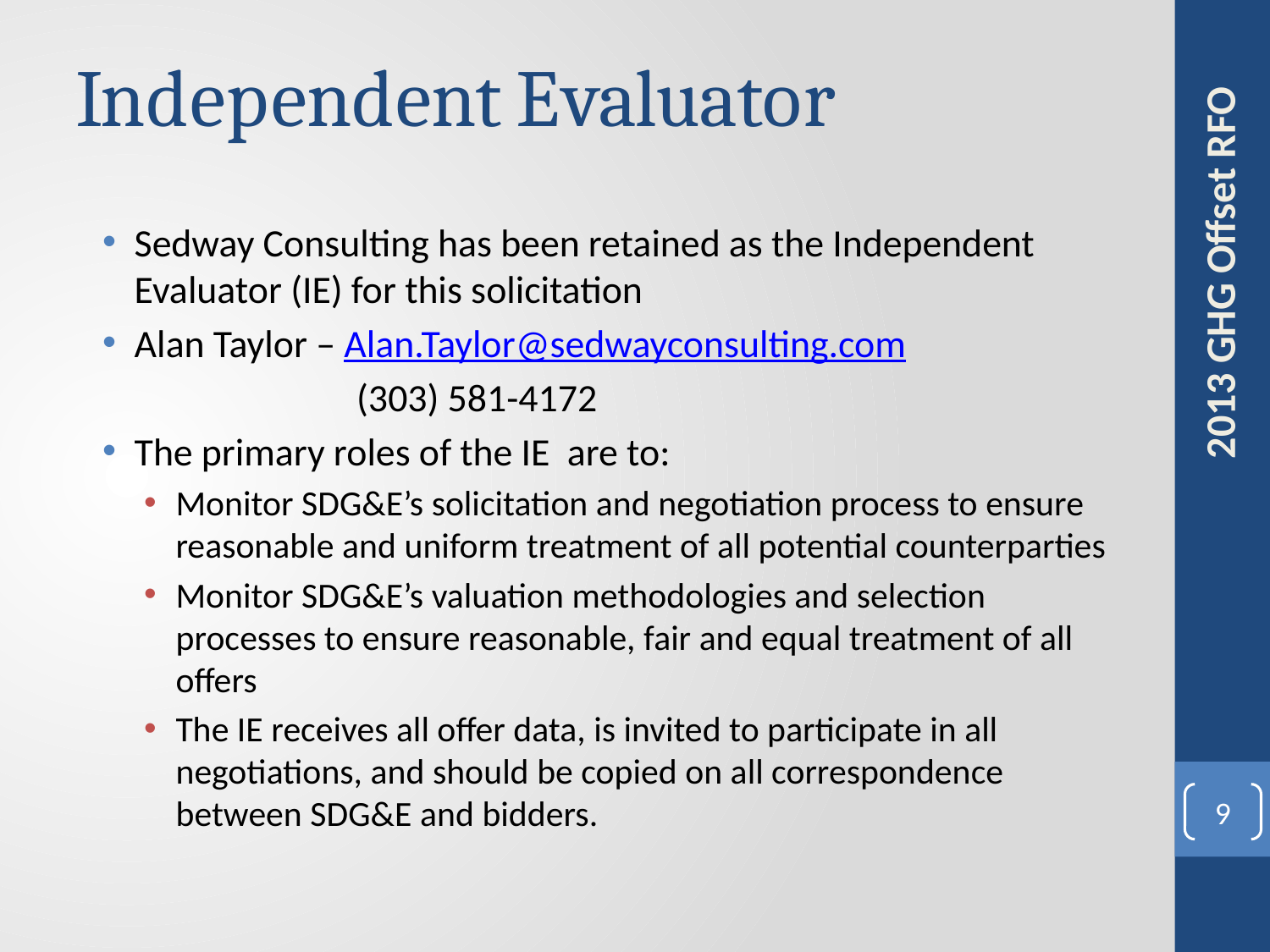

# Independent Evaluator
Sedway Consulting has been retained as the Independent Evaluator (IE) for this solicitation
Alan Taylor – Alan.Taylor@sedwayconsulting.com
		(303) 581-4172
The primary roles of the IE  are to:
Monitor SDG&E’s solicitation and negotiation process to ensure reasonable and uniform treatment of all potential counterparties
Monitor SDG&E’s valuation methodologies and selection processes to ensure reasonable, fair and equal treatment of all offers
The IE receives all offer data, is invited to participate in all negotiations, and should be copied on all correspondence between SDG&E and bidders.

2013 GHG Offset RFO
9